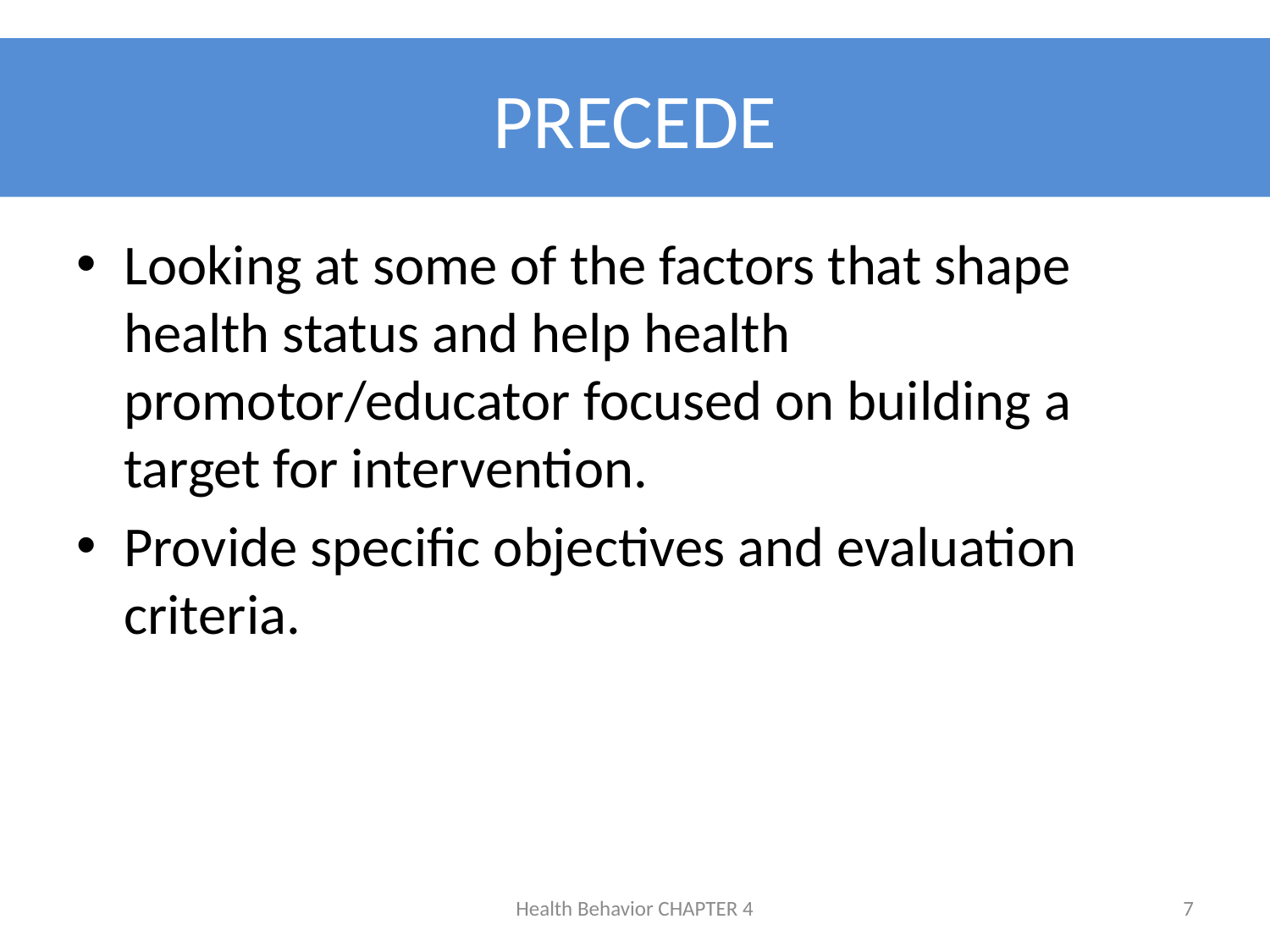

# PRECEDE
Looking at some of the factors that shape health status and help health promotor/educator focused on building a target for intervention.
Provide specific objectives and evaluation criteria.
Health Behavior CHAPTER 4
7